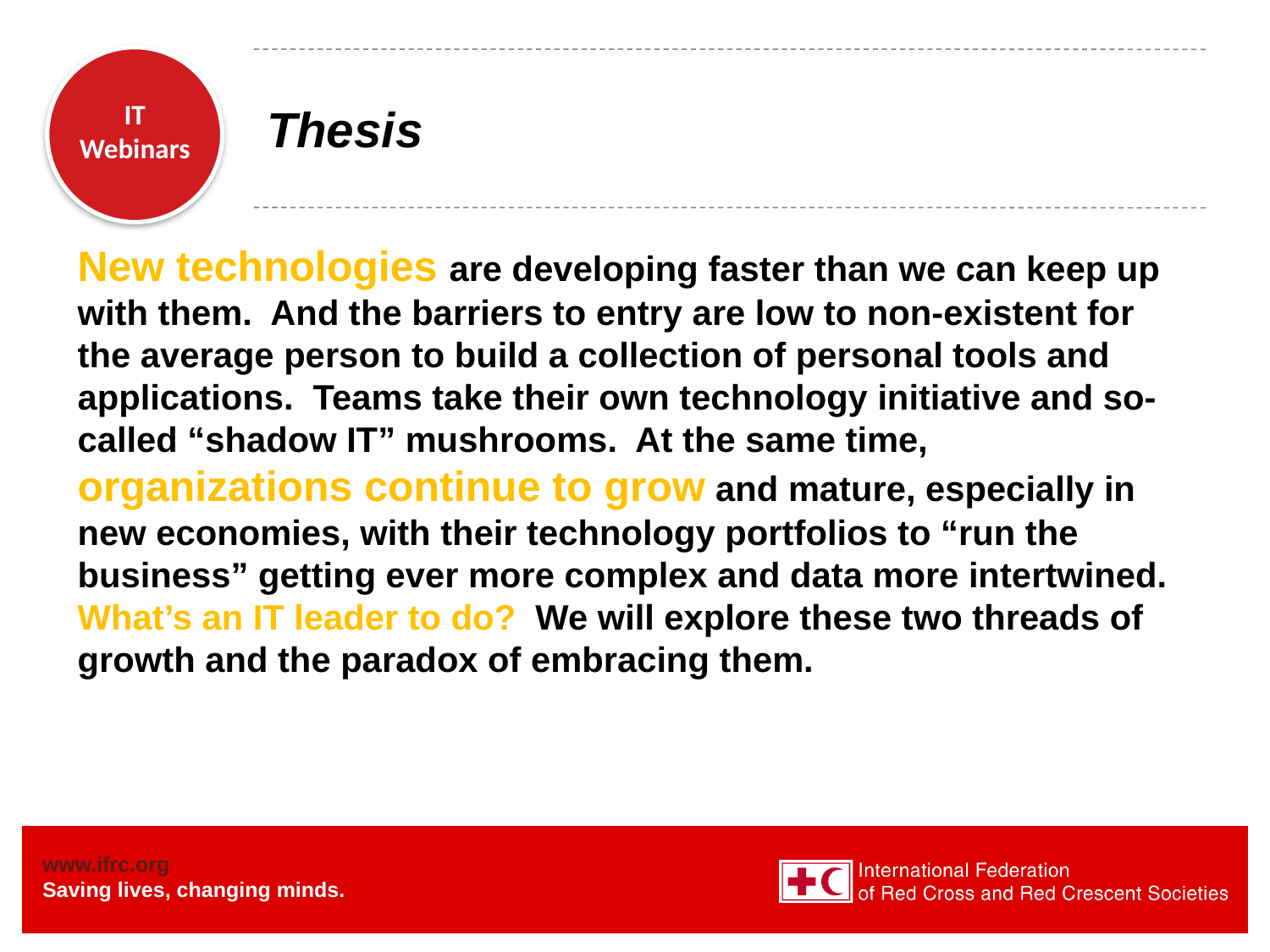

# Thesis
New technologies are developing faster than we can keep up with them.  And the barriers to entry are low to non-existent for the average person to build a collection of personal tools and applications.  Teams take their own technology initiative and so-called “shadow IT” mushrooms.  At the same time, organizations continue to grow and mature, especially in new economies, with their technology portfolios to “run the business” getting ever more complex and data more intertwined.  What’s an IT leader to do?  We will explore these two threads of growth and the paradox of embracing them.